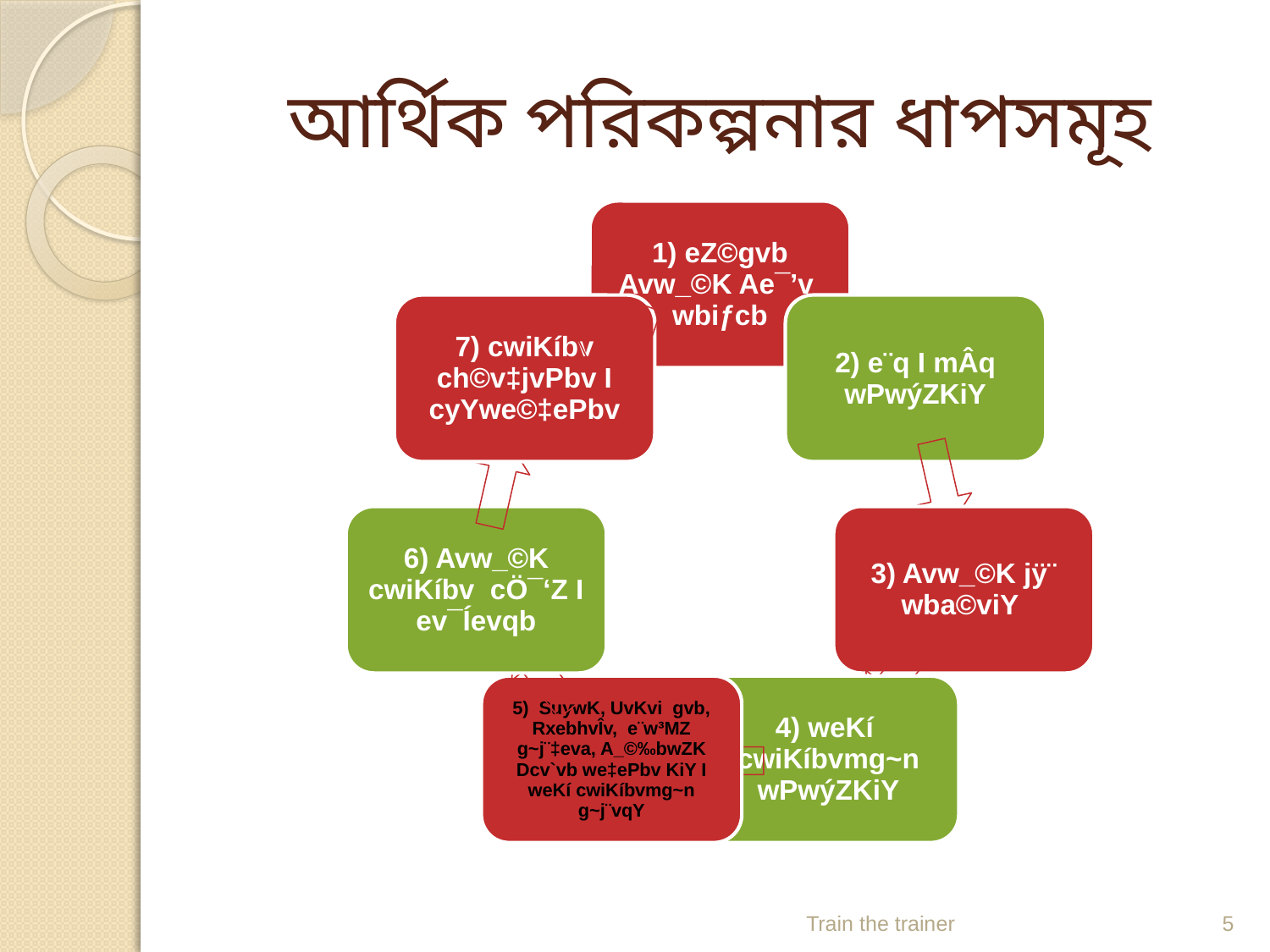

# আর্থিক পরিকল্পনার ধাপসমূহ
1) eZ©gvb Avw_©K Ae¯’v  wbiƒcb
4) weKí  cwiKíbvmg~n wPwýZKiY
5)  SuywK, UvKvi  gvb, RxebhvÎv,  e¨w³MZ g~j¨‡eva, A_©‰bwZK Dcv`vb we‡ePbv KiY I weKí cwiKíbvmg~n g~j¨vqY
6) Avw_©K cwiKíbv  cÖ¯‘Z I ev¯Íevqb
7) cwiKíbv ch©v‡jvPbv I cyYwe©‡ePbv
3) Avw_©K jÿ¨ wba©viY
2) e¨q I mÂq wPwýZKiY
Train the trainer
5